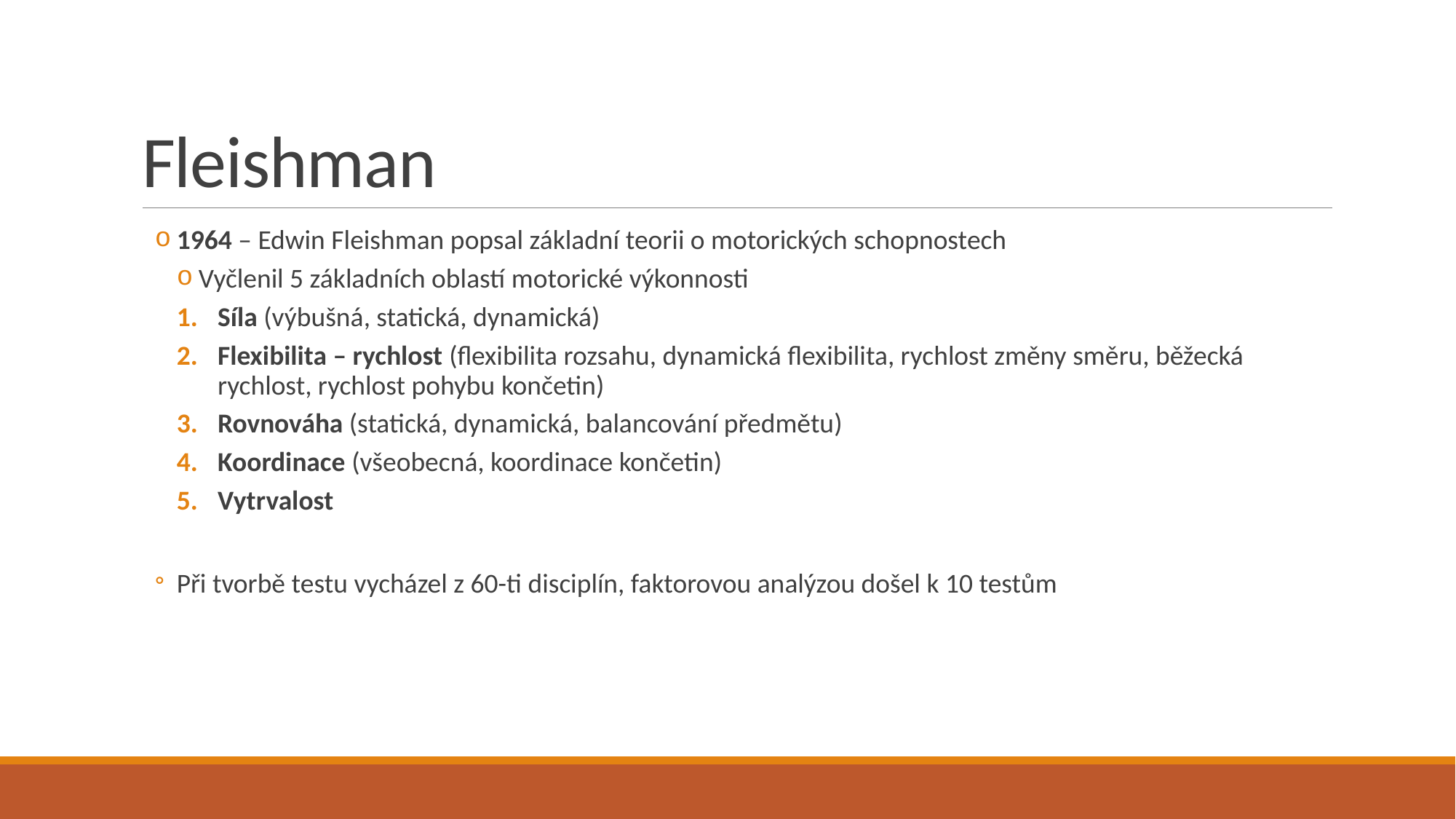

# Fleishman
1964 – Edwin Fleishman popsal základní teorii o motorických schopnostech
Vyčlenil 5 základních oblastí motorické výkonnosti
Síla (výbušná, statická, dynamická)
Flexibilita – rychlost (flexibilita rozsahu, dynamická flexibilita, rychlost změny směru, běžecká rychlost, rychlost pohybu končetin)
Rovnováha (statická, dynamická, balancování předmětu)
Koordinace (všeobecná, koordinace končetin)
Vytrvalost

Při tvorbě testu vycházel z 60-ti disciplín, faktorovou analýzou došel k 10 testům